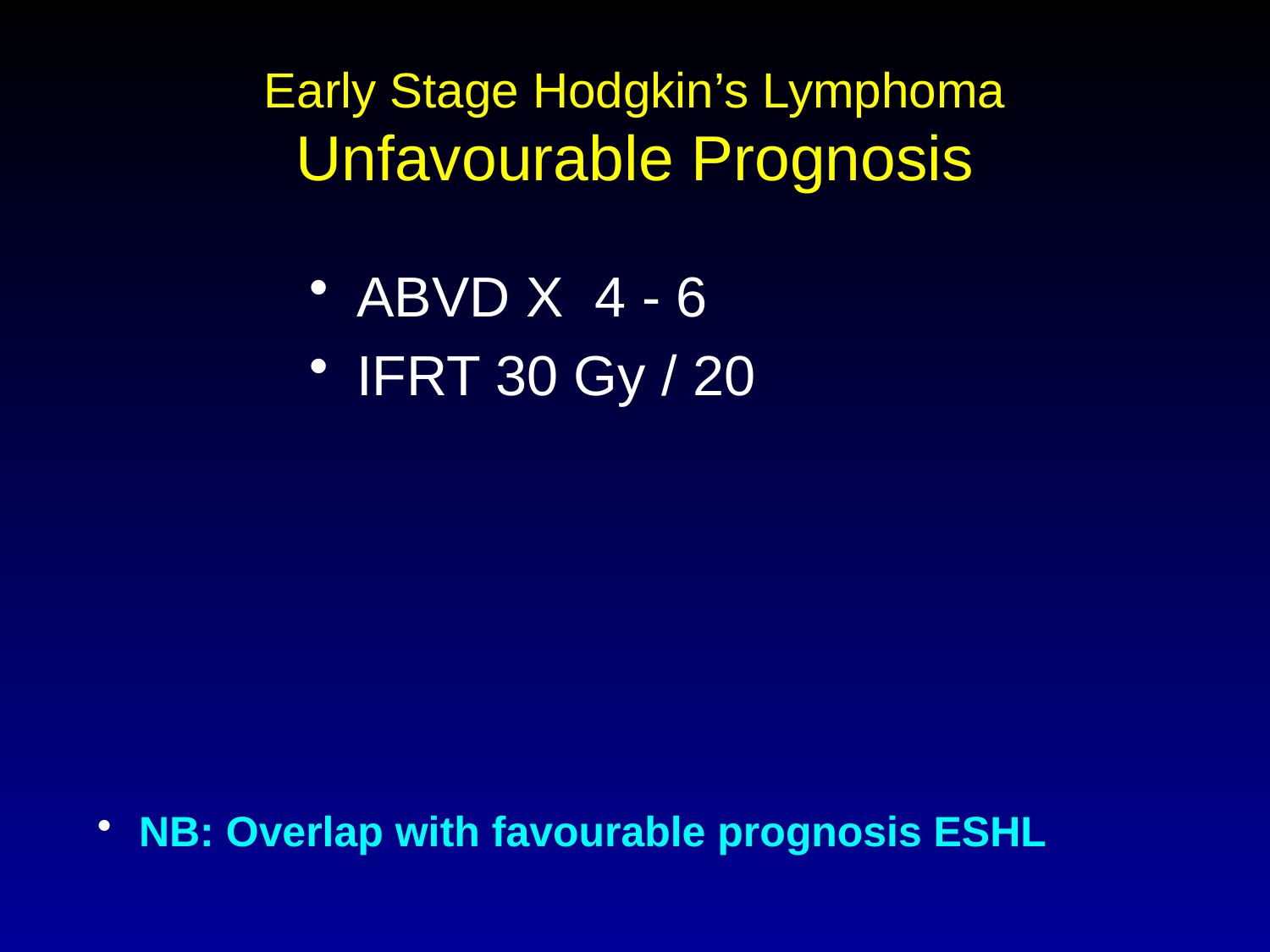

# Early Stage Hodgkin’s Lymphoma Unfavourable Prognosis
ABVD X  4 - 6
IFRT 30 Gy / 20

 NB: Overlap with favourable prognosis ESHL